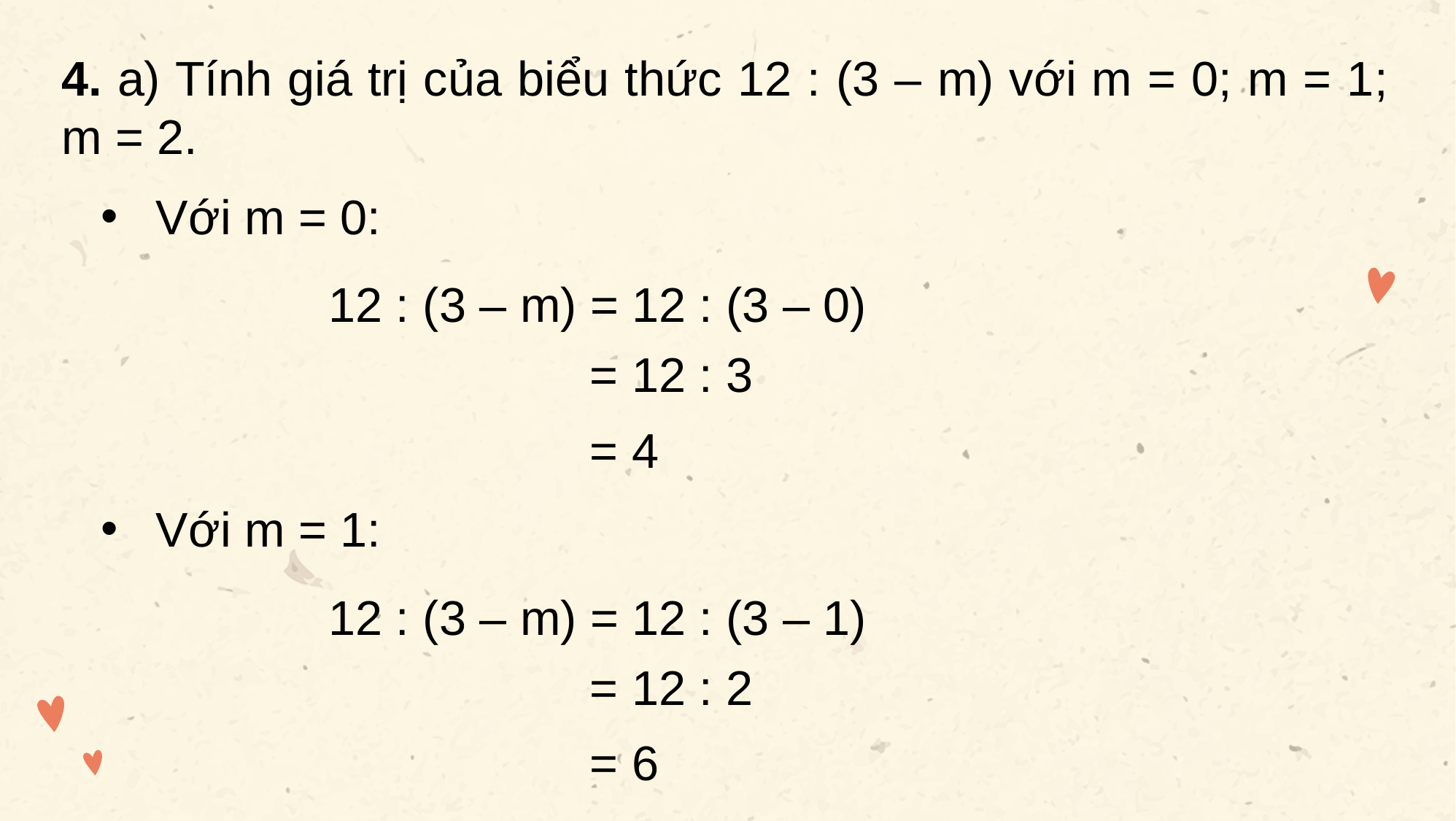

4. a) Tính giá trị của biểu thức 12 : (3 – m) với m = 0; m = 1;  m = 2.
Với m = 0:
12 : (3 – m) = 12 : (3 – 0)
= 12 : 3
= 4
Với m = 1:
12 : (3 – m) = 12 : (3 – 1)
= 12 : 2
= 6